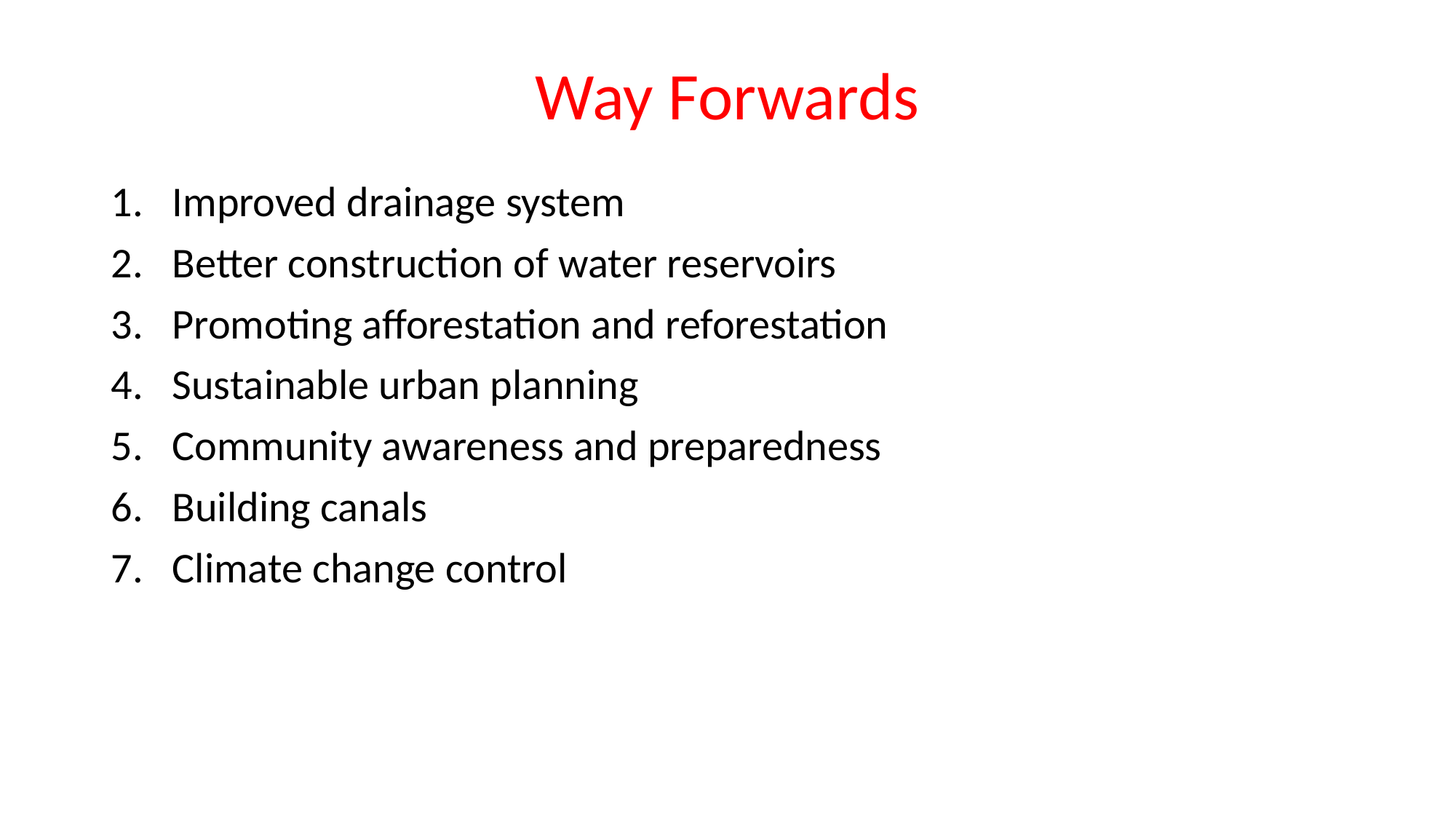

# Way Forwards
Improved drainage system
Better construction of water reservoirs
Promoting afforestation and reforestation
Sustainable urban planning
Community awareness and preparedness
Building canals
Climate change control